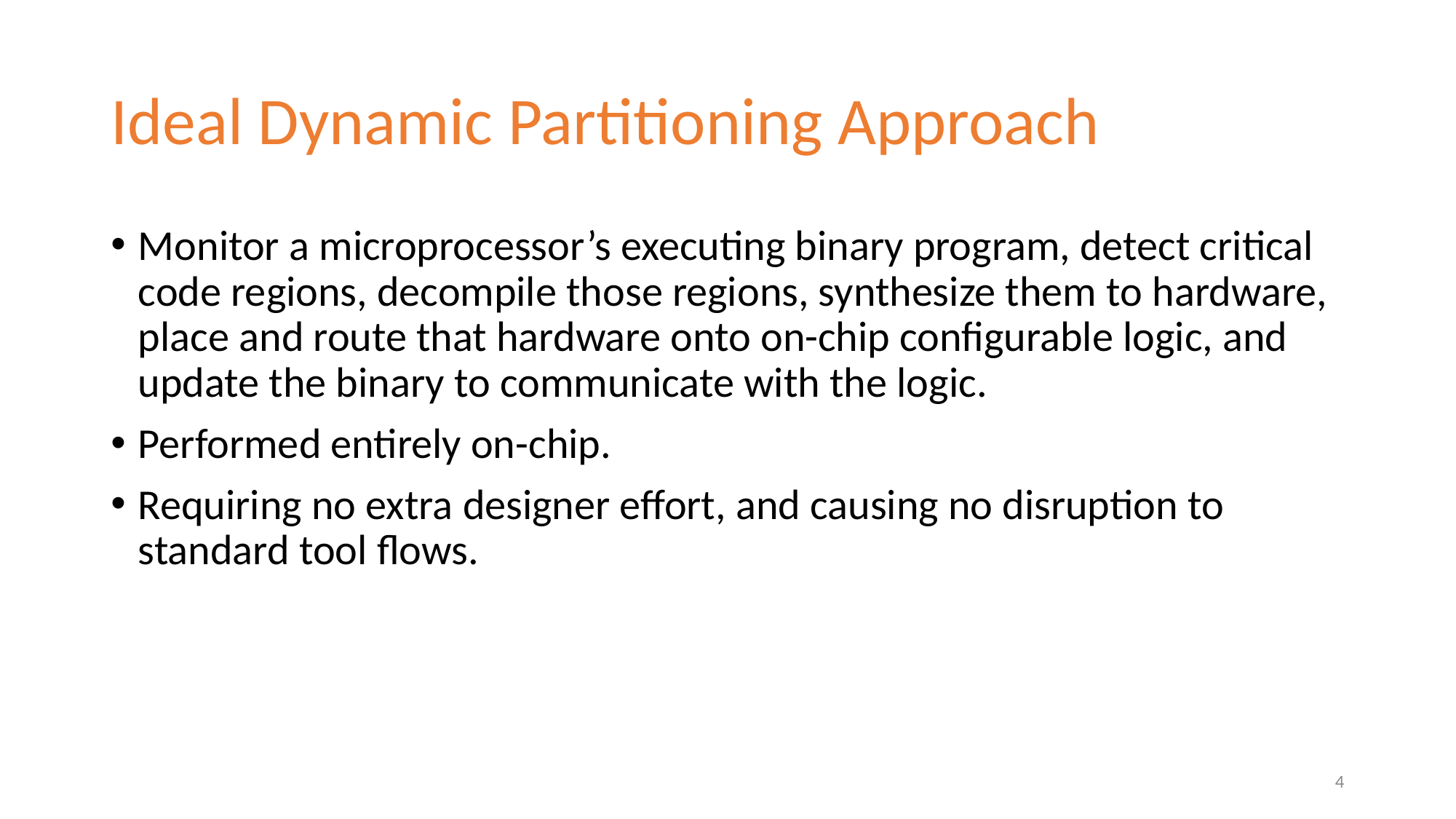

# Ideal Dynamic Partitioning Approach
Monitor a microprocessor’s executing binary program, detect critical code regions, decompile those regions, synthesize them to hardware, place and route that hardware onto on-chip configurable logic, and update the binary to communicate with the logic.
Performed entirely on-chip.
Requiring no extra designer effort, and causing no disruption to standard tool flows.
4